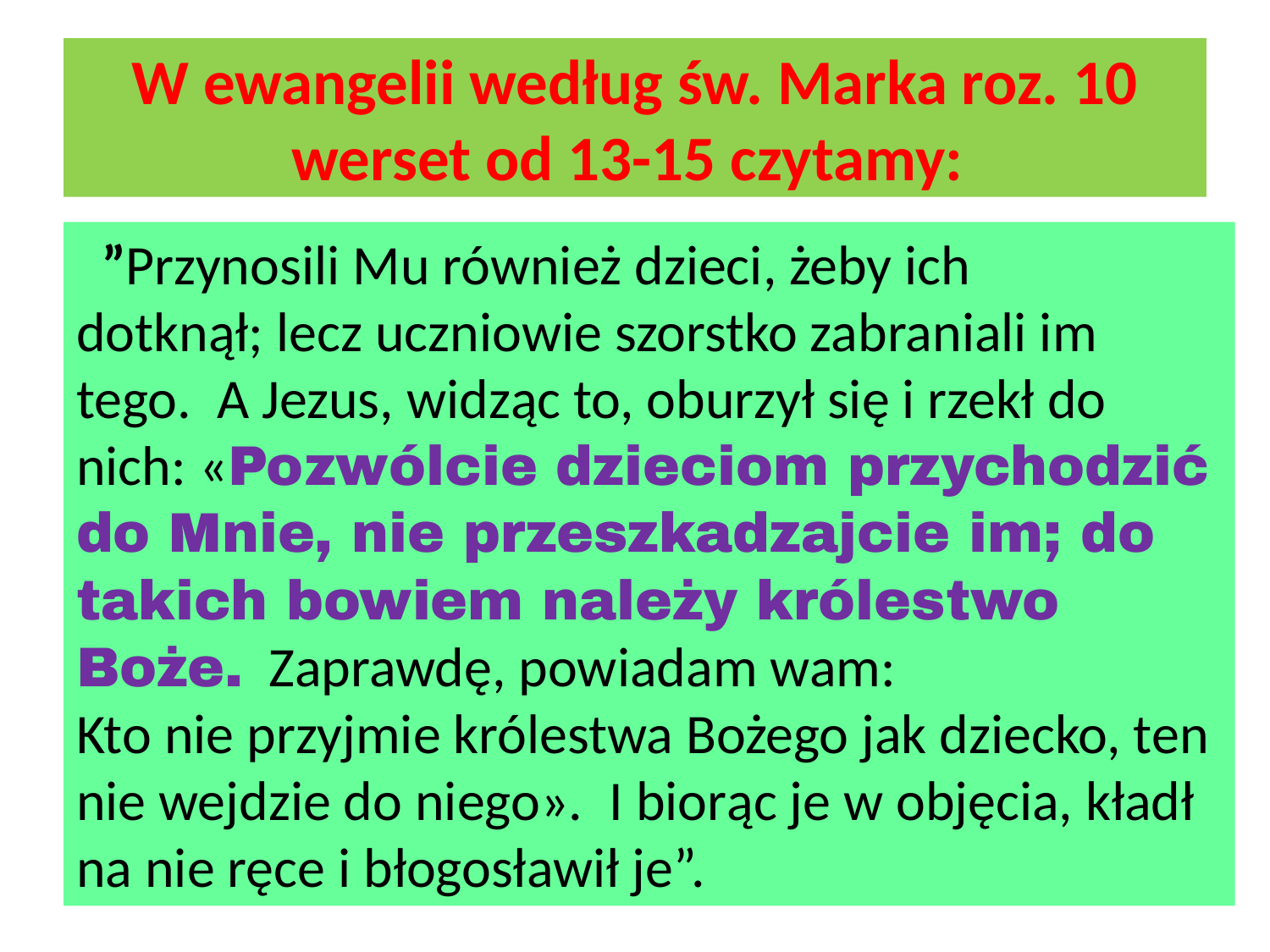

# W ewangelii według św. Marka roz. 10 werset od 13-15 czytamy:
  ”Przynosili Mu również dzieci, żeby ich
dotknął; lecz uczniowie szorstko zabraniali im tego.  A Jezus, widząc to, oburzył się i rzekł do nich: «Pozwólcie dzieciom przychodzić do Mnie, nie przeszkadzajcie im; do takich bowiem należy królestwo Boże.  Zaprawdę, powiadam wam:
Kto nie przyjmie królestwa Bożego jak dziecko, ten nie wejdzie do niego».  I biorąc je w objęcia, kładł na nie ręce i błogosławił je”.